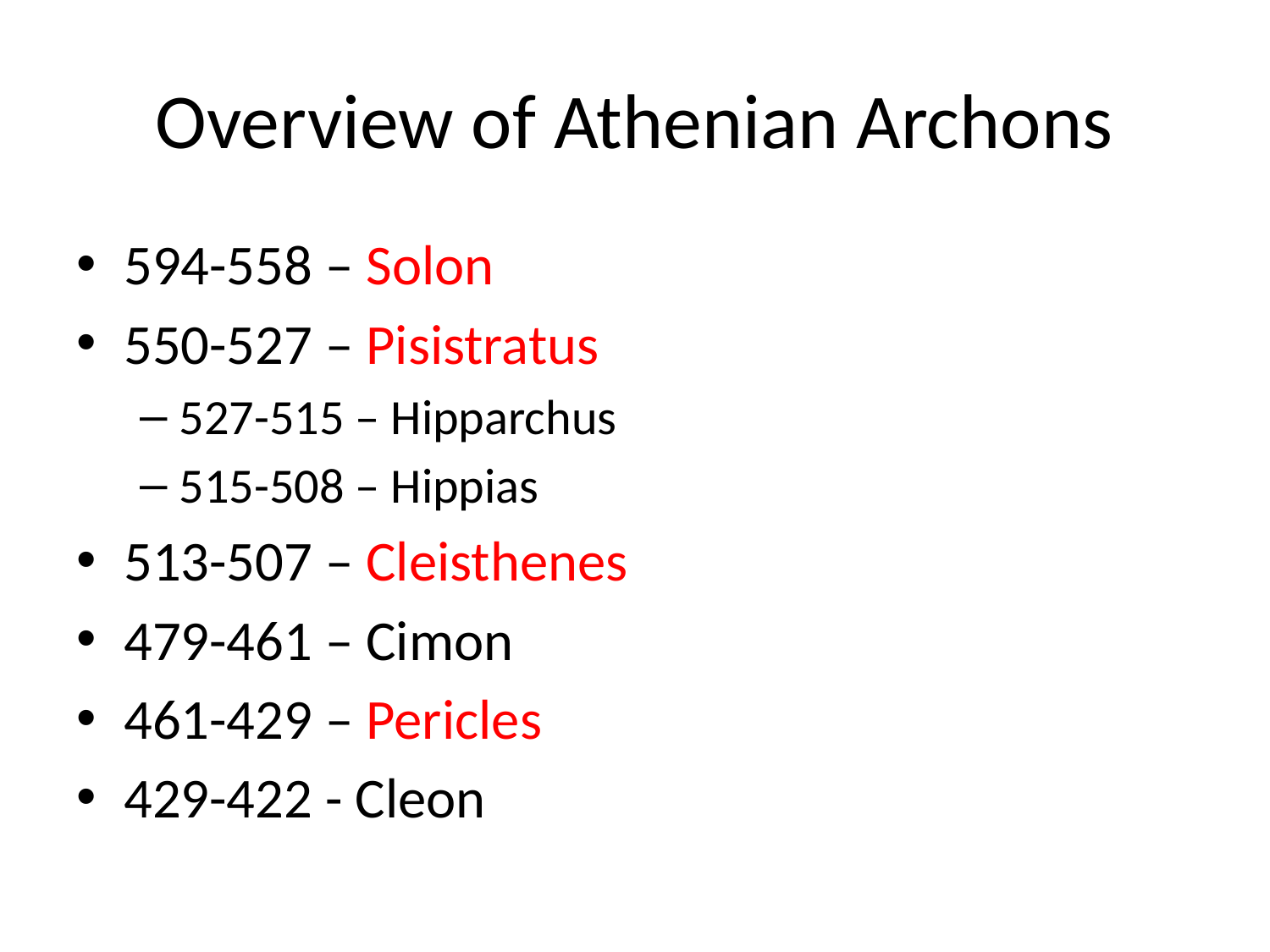

# Overview of Athenian Archons
594-558 – Solon
550-527 – Pisistratus
527-515 – Hipparchus
515-508 – Hippias
513-507 – Cleisthenes
479-461 – Cimon
461-429 – Pericles
429-422 - Cleon